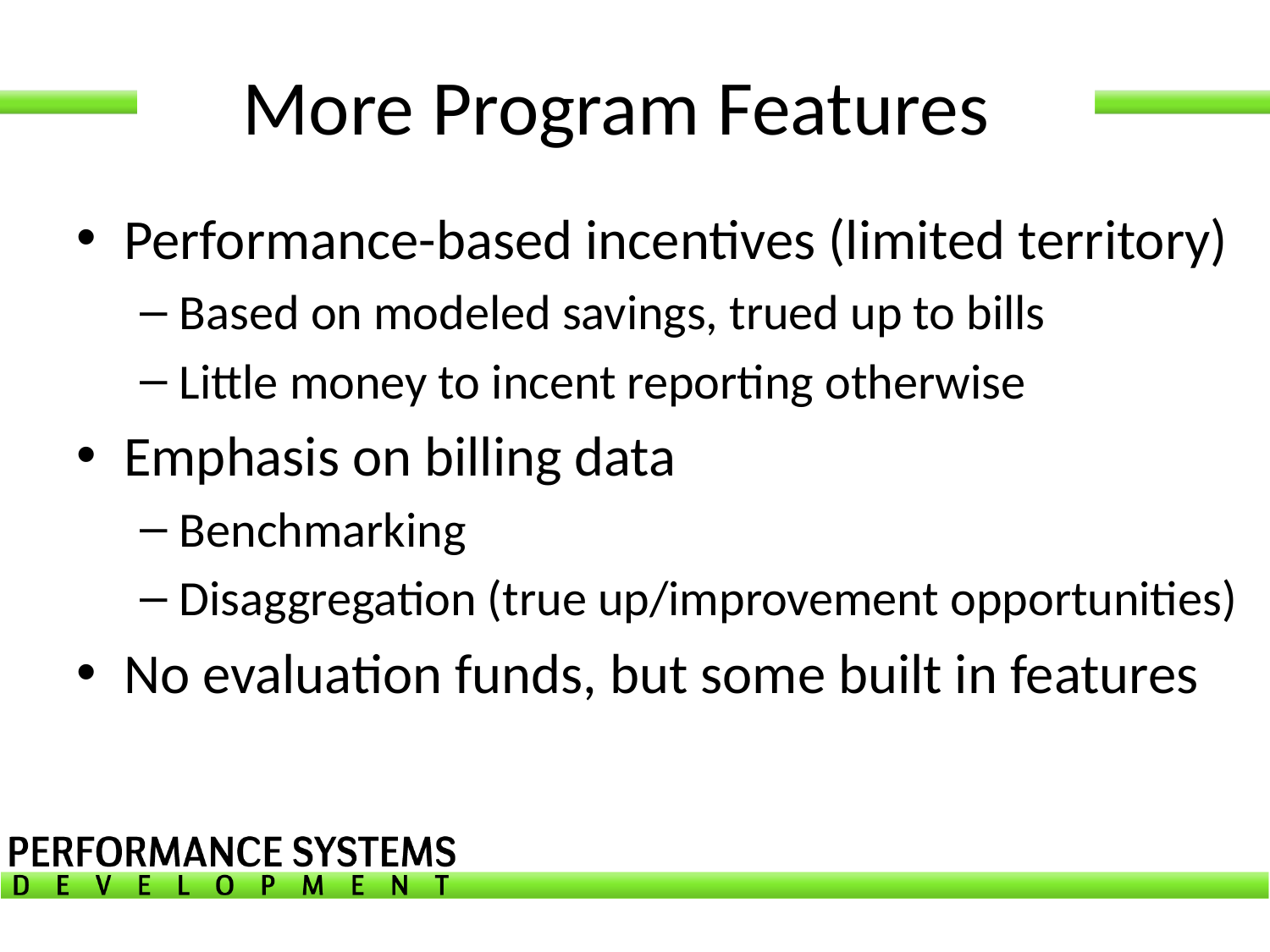

# More Program Features
Performance-based incentives (limited territory)
Based on modeled savings, trued up to bills
Little money to incent reporting otherwise
Emphasis on billing data
Benchmarking
Disaggregation (true up/improvement opportunities)
No evaluation funds, but some built in features